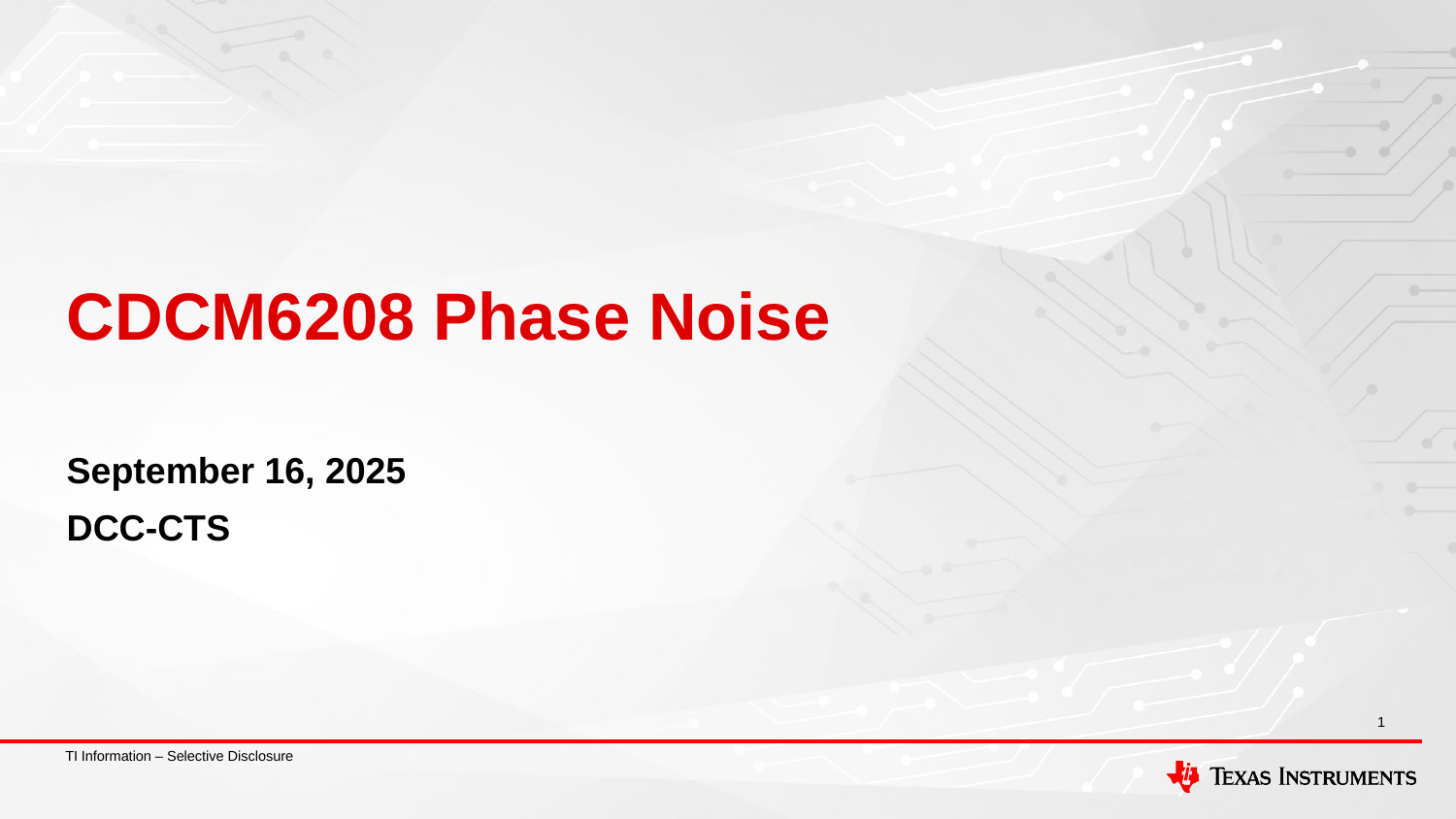

# CDCM6208 Phase Noise
September 16, 2025
DCC-CTS
1